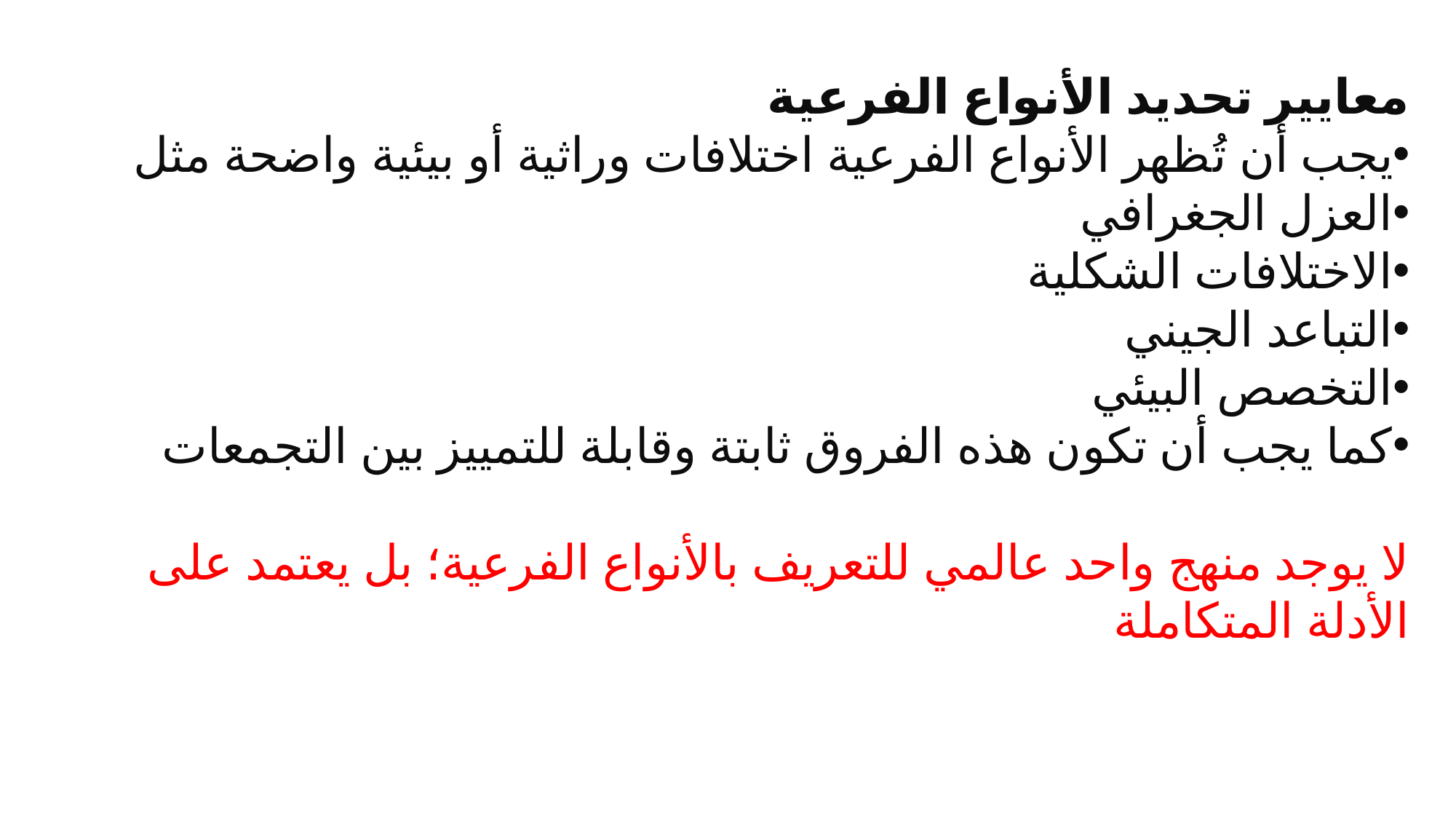

معايير تحديد الأنواع الفرعية
يجب أن تُظهر الأنواع الفرعية اختلافات وراثية أو بيئية واضحة مثل
العزل الجغرافي
الاختلافات الشكلية
التباعد الجيني
التخصص البيئي
كما يجب أن تكون هذه الفروق ثابتة وقابلة للتمييز بين التجمعات

لا يوجد منهج واحد عالمي للتعريف بالأنواع الفرعية؛ بل يعتمد على الأدلة المتكاملة